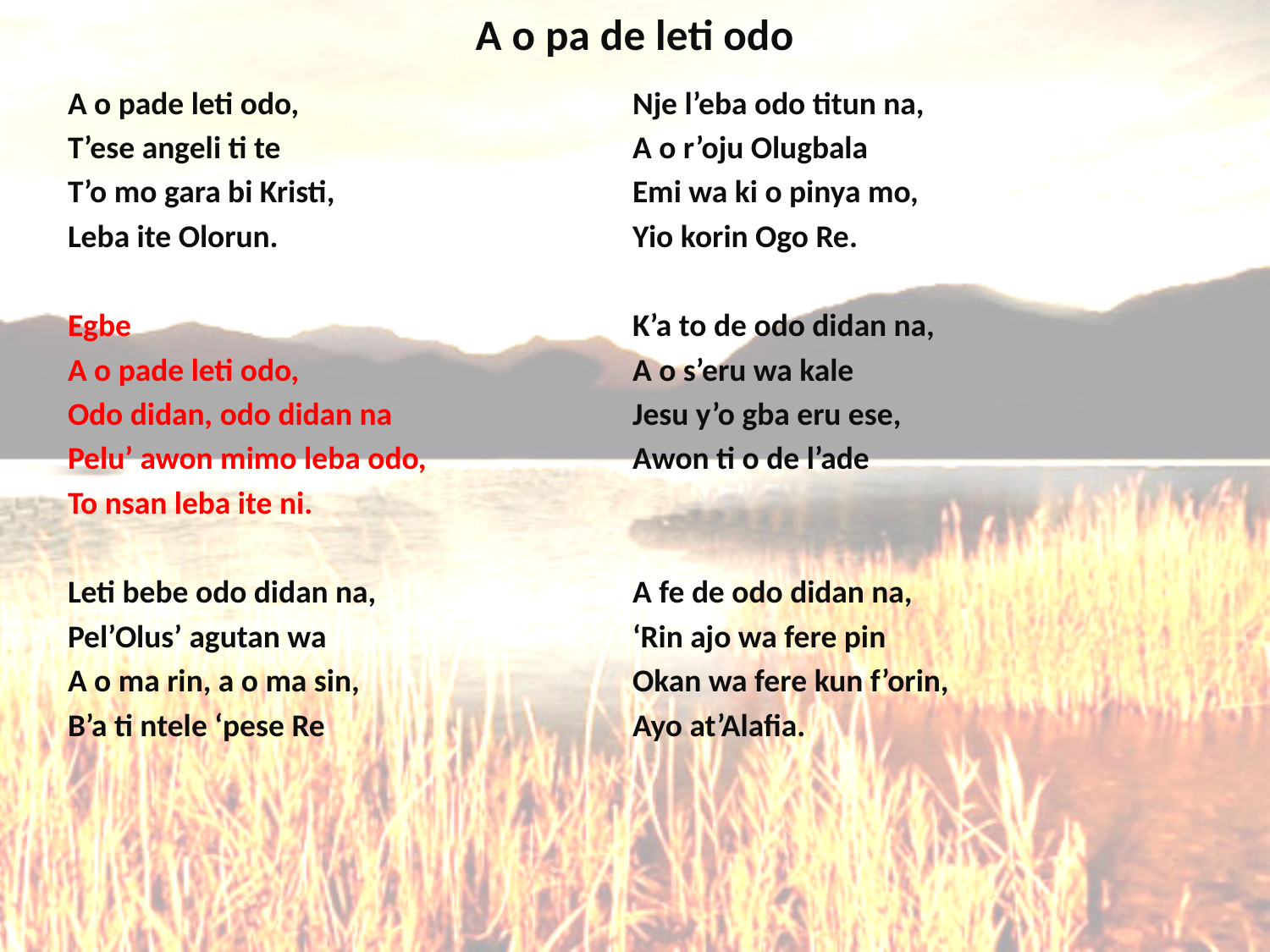

# A o pa de leti odo
A o pade leti odo,
T’ese angeli ti te
T’o mo gara bi Kristi,
Leba ite Olorun.

Egbe
A o pade leti odo,
Odo didan, odo didan na
Pelu’ awon mimo leba odo,
To nsan leba ite ni.

Leti bebe odo didan na,
Pel’Olus’ agutan wa
A o ma rin, a o ma sin,
B’a ti ntele ‘pese Re

Nje l’eba odo titun na,
A o r’oju Olugbala
Emi wa ki o pinya mo,
Yio korin Ogo Re.

K’a to de odo didan na,
A o s’eru wa kale
Jesu y’o gba eru ese,
Awon ti o de l’ade

A fe de odo didan na,
‘Rin ajo wa fere pin
Okan wa fere kun f’orin,
Ayo at’Alafia.